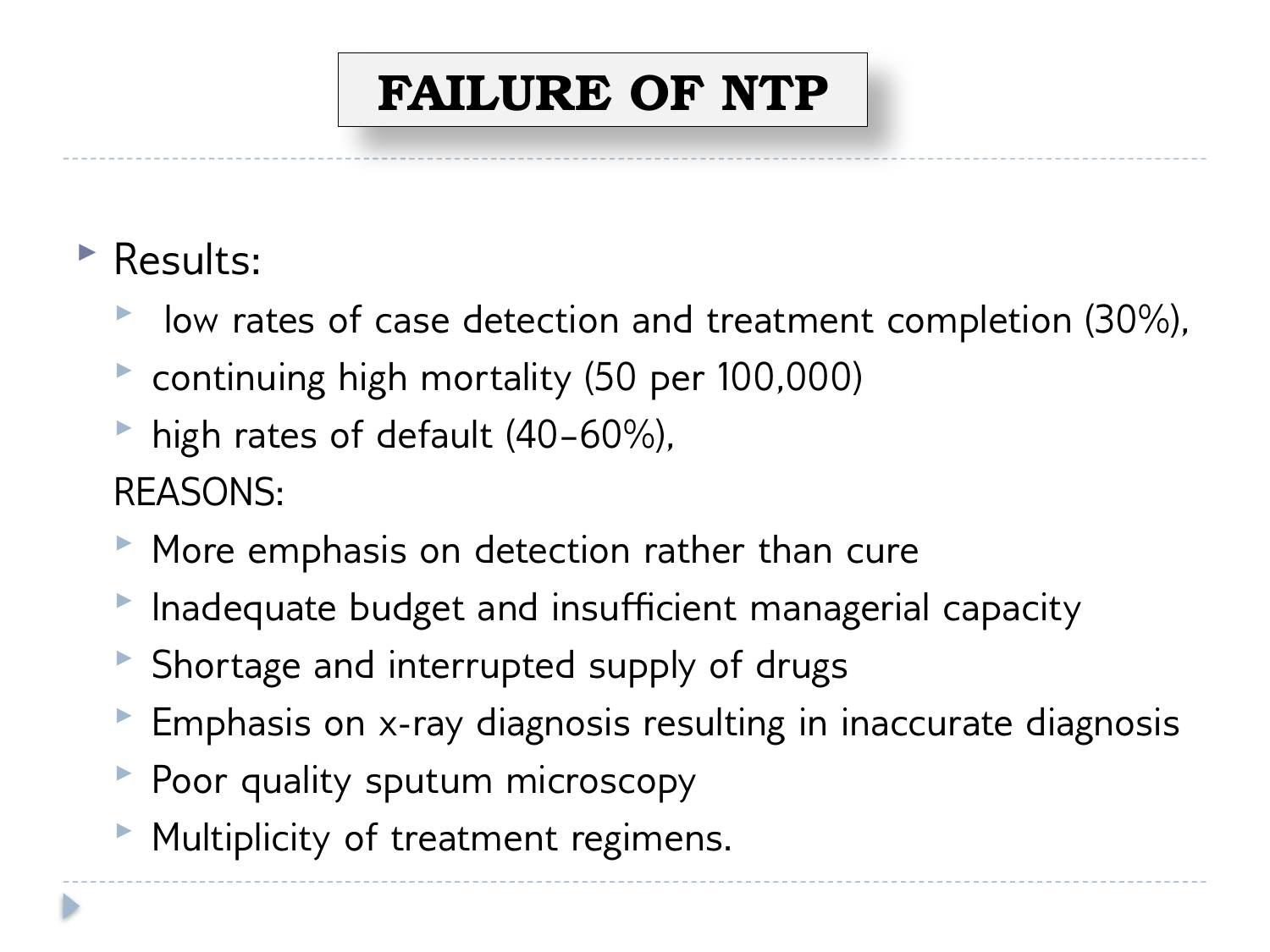

# FAILURE OF NTP
Results:
 low rates of case detection and treatment completion (30%),
continuing high mortality (50 per 100,000)
high rates of default (40–60%),
REASONS:
More emphasis on detection rather than cure
Inadequate budget and insufficient managerial capacity
Shortage and interrupted supply of drugs
Emphasis on x-ray diagnosis resulting in inaccurate diagnosis
Poor quality sputum microscopy
Multiplicity of treatment regimens.